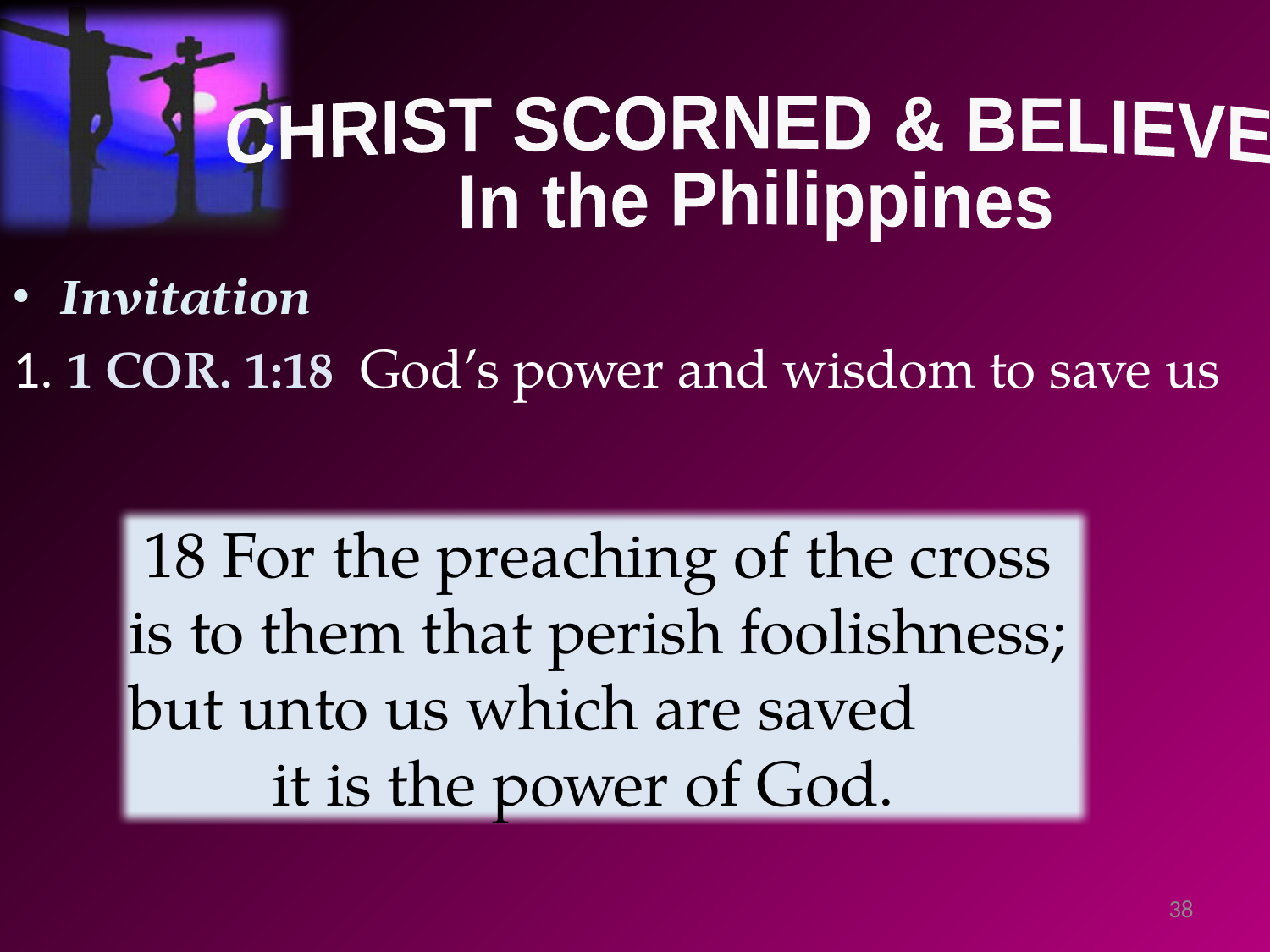

CHRIST SCORNED & BELIEVED
In the Philippines
Invitation
1. 1 COR. 1:18  God’s power and wisdom to save us
 18 For the preaching of the cross  is to them that perish foolishness; but unto us which are saved                    it is the power of God.
38